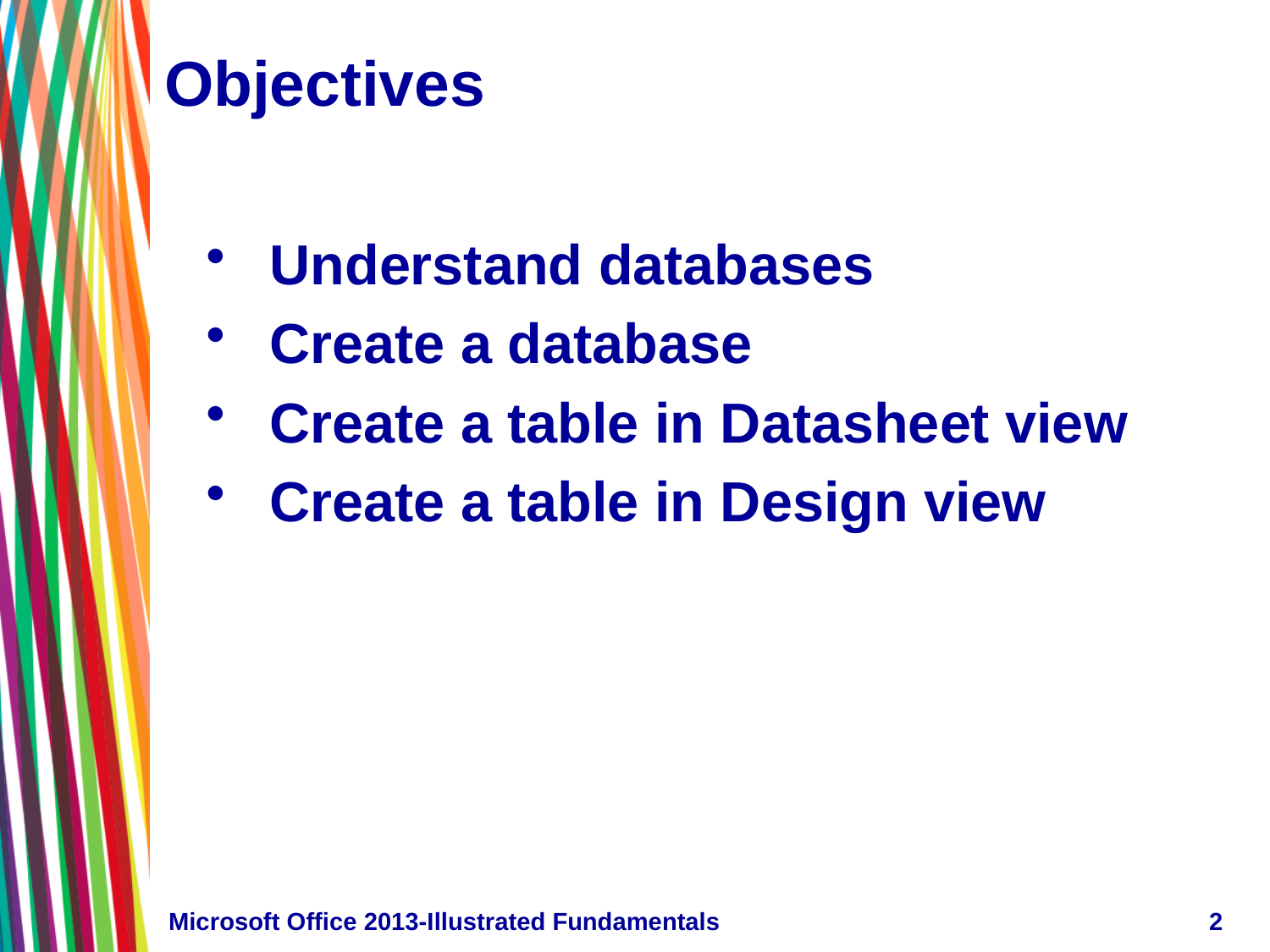

# Objectives
Understand databases
Create a database
Create a table in Datasheet view
Create a table in Design view
Microsoft Office 2013-Illustrated Fundamentals
2